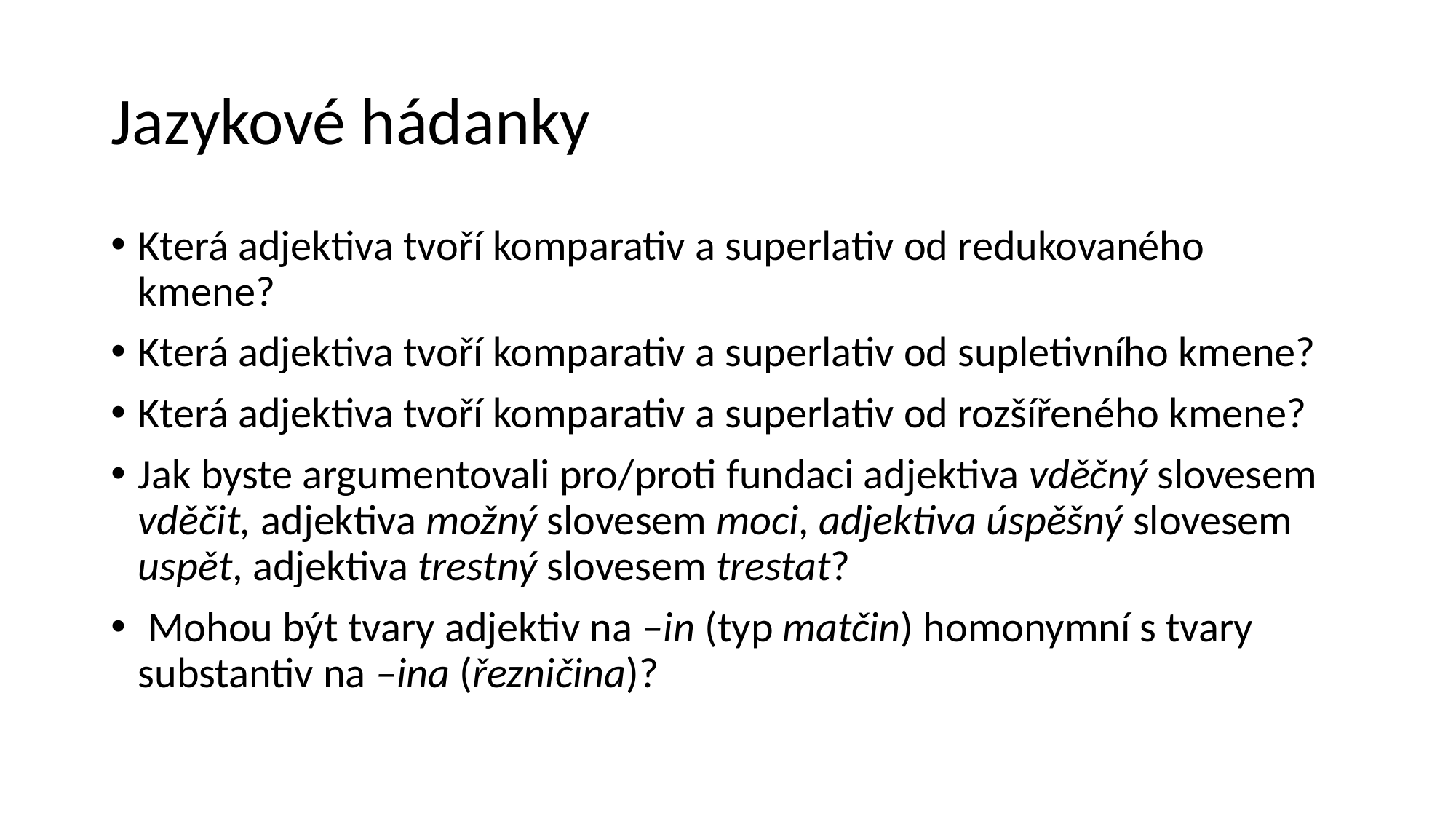

# Jazykové hádanky
Která adjektiva tvoří komparativ a superlativ od redukovaného kmene?
Která adjektiva tvoří komparativ a superlativ od supletivního kmene?
Která adjektiva tvoří komparativ a superlativ od rozšířeného kmene?
Jak byste argumentovali pro/proti fundaci adjektiva vděčný slovesem vděčit, adjektiva možný slovesem moci, adjektiva úspěšný slovesem uspět, adjektiva trestný slovesem trestat?
 Mohou být tvary adjektiv na –in (typ matčin) homonymní s tvary substantiv na –ina (řezničina)?